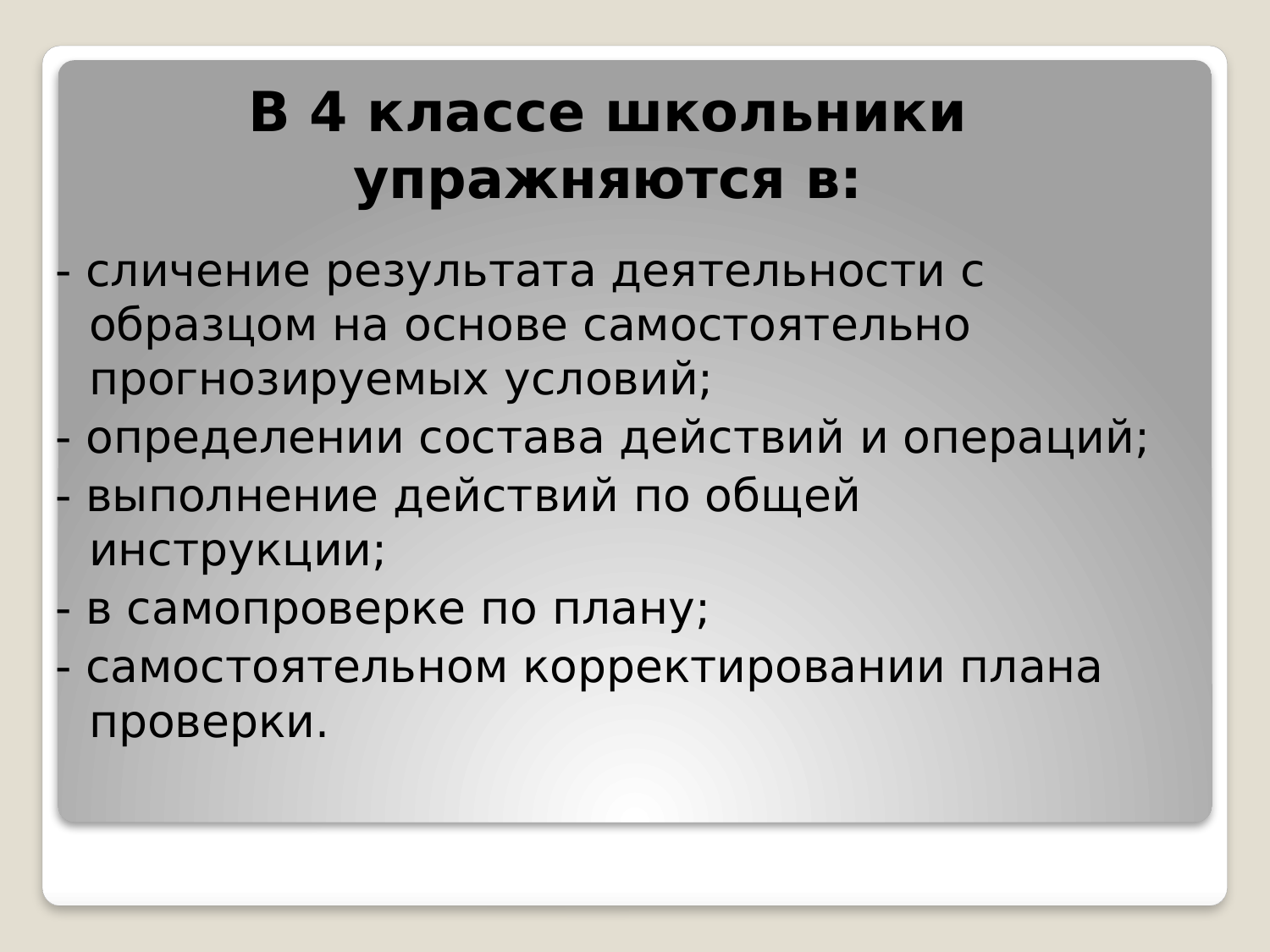

# В 4 классе школьники упражняются в:
- сличение результата деятельности с образцом на основе самостоятельно прогнозируемых условий;
- определении состава действий и операций;
- выполнение действий по общей инструкции;
- в самопроверке по плану;
- самостоятельном корректировании плана проверки.